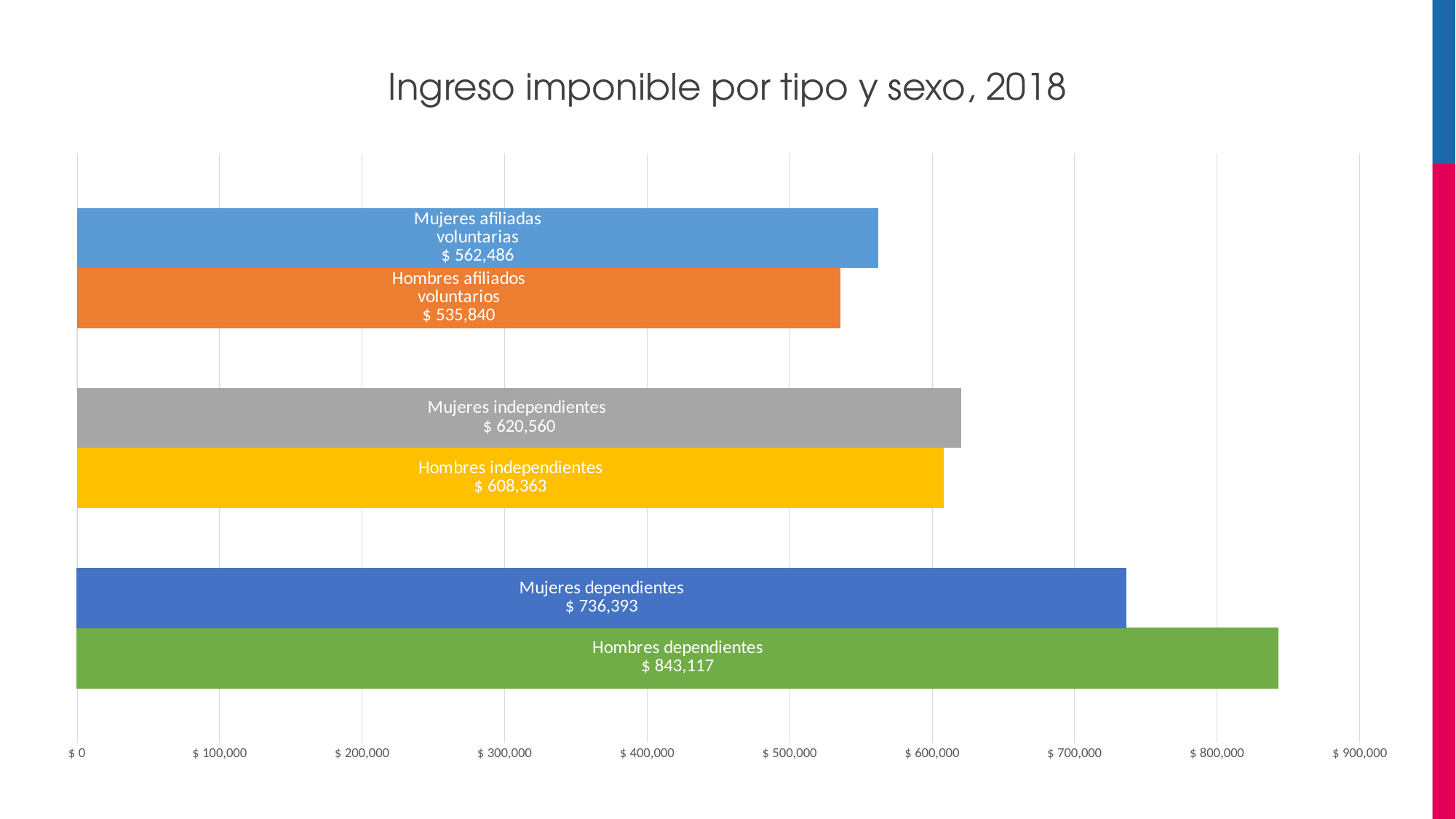

# Ingreso imponible por tipo y sexo, 2018

### Chart

| Category | Total Masculino Femenino S/I Total2 Masculino2 Femenino2 S/I2 Total3 Masculino3 Femenino3 S/I3 Total4 Masculino4 Femenino4 S/I4 |  |  |  |  |  |  |  |
|---|---|---|---|---|---|---|---|---|
| 2018 | 843117.0 | 736393.0 | 0.0 | 608363.0 | 620560.0 | 0.0 | 535840.0 | 562486.0 |